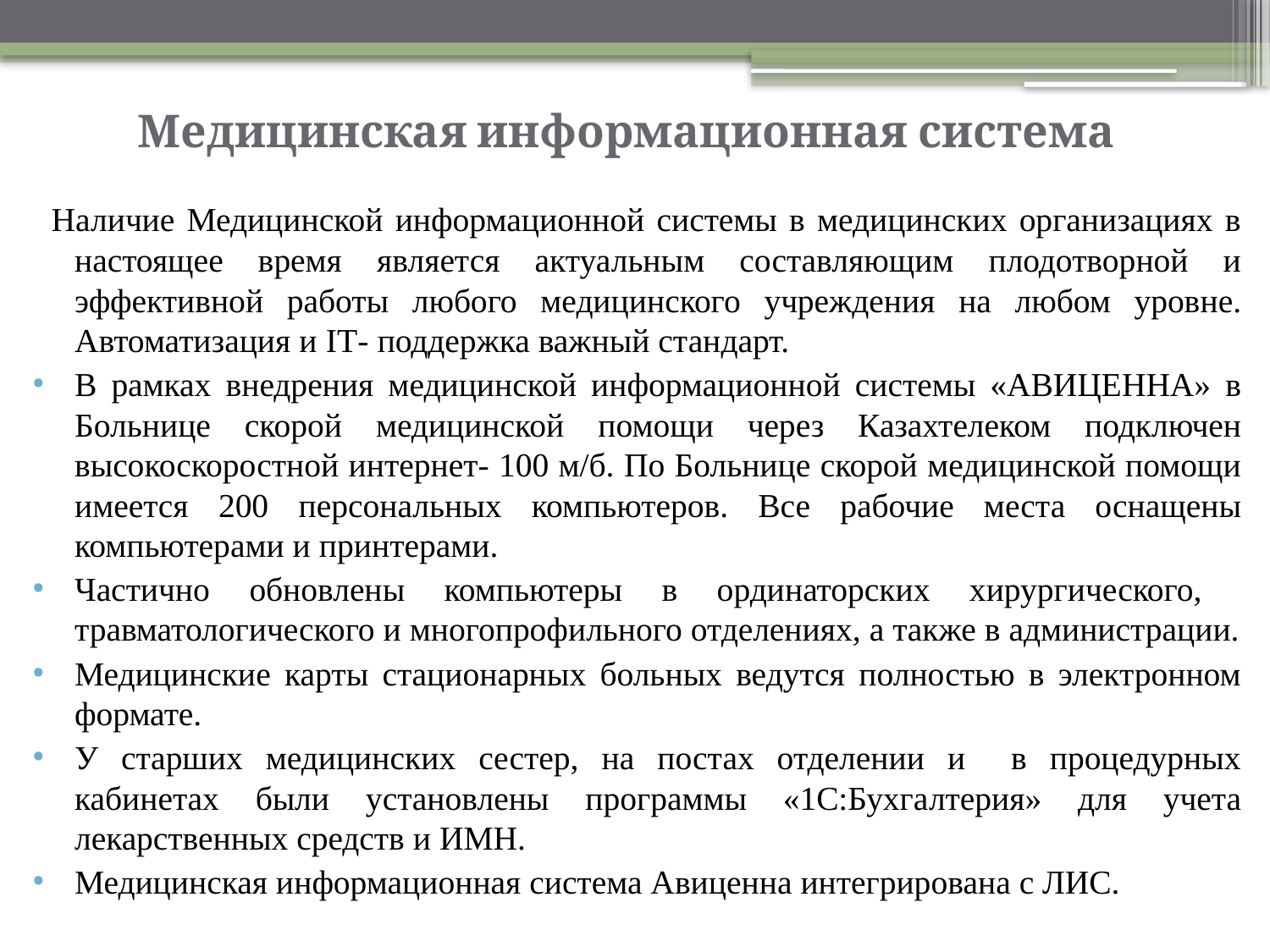

# Медицинская информационная система
 Наличие Медицинской информационной системы в медицинских организациях в настоящее время является актуальным составляющим плодотворной и эффективной работы любого медицинского учреждения на любом уровне. Автоматизация и IT- поддержка важный стандарт.
В рамках внедрения медицинской информационной системы «АВИЦЕННА» в Больнице скорой медицинской помощи через Казахтелеком подключен высокоскоростной интернет- 100 м/б. По Больнице скорой медицинской помощи имеется 200 персональных компьютеров. Все рабочие места оснащены компьютерами и принтерами.
Частично обновлены компьютеры в ординаторских хирургического,  травматологического и многопрофильного отделениях, а также в администрации.
Медицинские карты стационарных больных ведутся полностью в электронном формате.
У старших медицинских сестер, на постах отделении и  в процедурных кабинетах были установлены программы «1С:Бухгалтерия» для учета лекарственных средств и ИМН.
Медицинская информационная система Авиценна интегрирована с ЛИС.